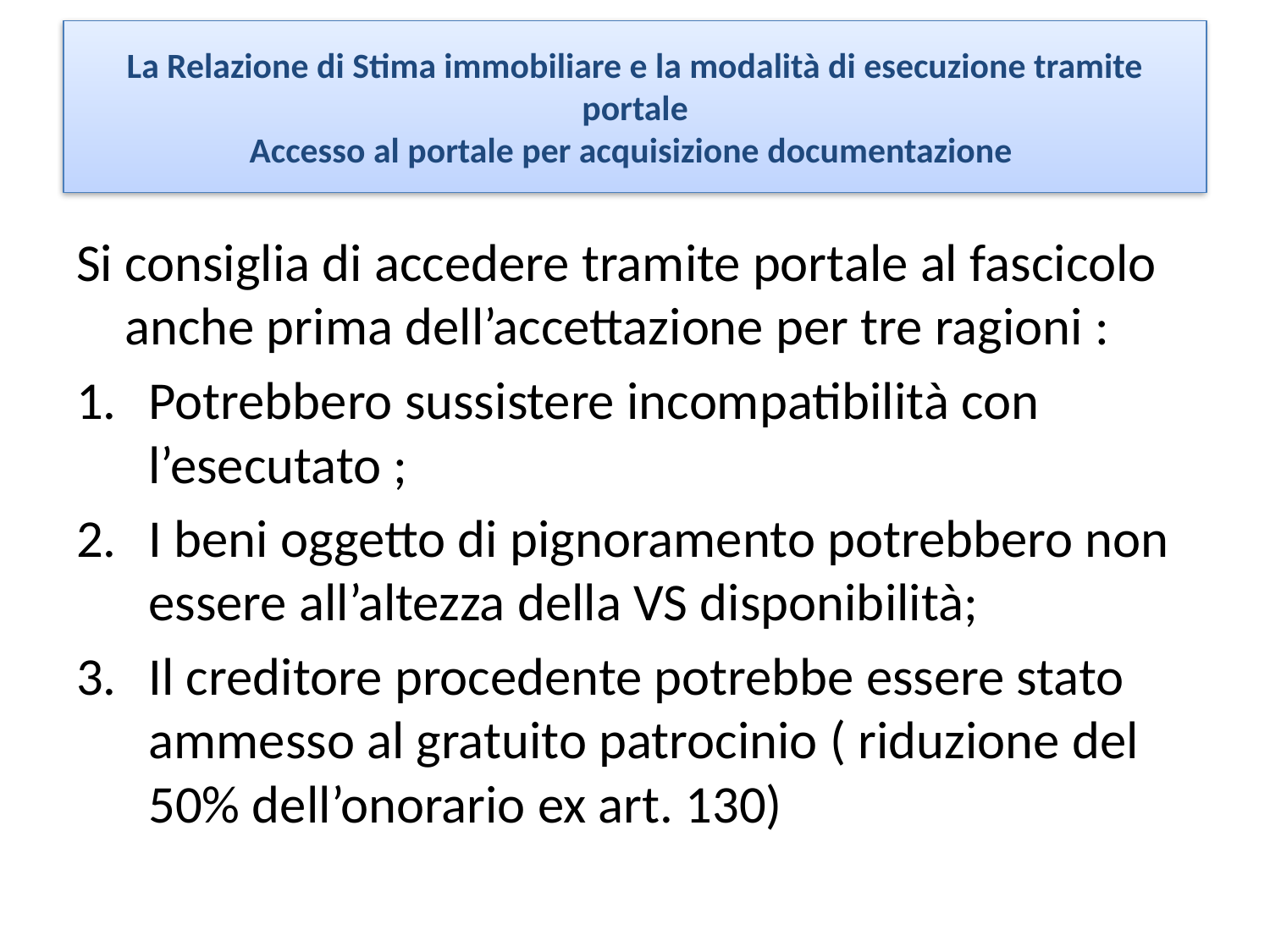

# La Relazione di Stima immobiliare e la modalità di esecuzione tramite portale
Accesso al portale per acquisizione documentazione
Si consiglia di accedere tramite portale al fascicolo anche prima dell’accettazione per tre ragioni :
Potrebbero sussistere incompatibilità con l’esecutato ;
I beni oggetto di pignoramento potrebbero non essere all’altezza della VS disponibilità;
Il creditore procedente potrebbe essere stato ammesso al gratuito patrocinio ( riduzione del 50% dell’onorario ex art. 130)